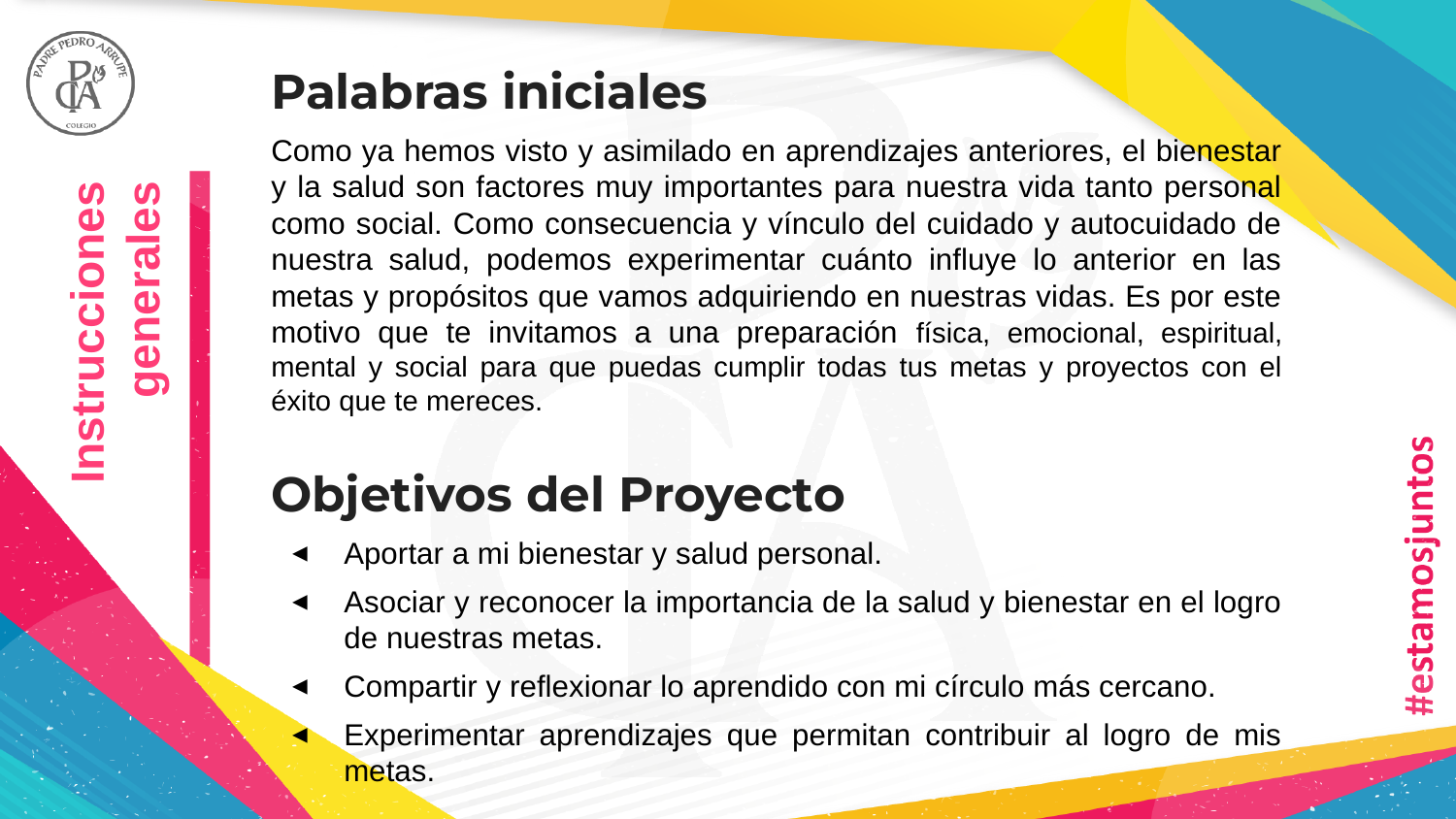

Palabras iniciales
Como ya hemos visto y asimilado en aprendizajes anteriores, el bienestar y la salud son factores muy importantes para nuestra vida tanto personal como social. Como consecuencia y vínculo del cuidado y autocuidado de nuestra salud, podemos experimentar cuánto influye lo anterior en las metas y propósitos que vamos adquiriendo en nuestras vidas. Es por este motivo que te invitamos a una preparación física, emocional, espiritual, mental y social para que puedas cumplir todas tus metas y proyectos con el éxito que te mereces.

Objetivos del Proyecto
Aportar a mi bienestar y salud personal.
Asociar y reconocer la importancia de la salud y bienestar en el logro de nuestras metas.
Compartir y reflexionar lo aprendido con mi círculo más cercano.
Experimentar aprendizajes que permitan contribuir al logro de mis metas.
Instrucciones generales